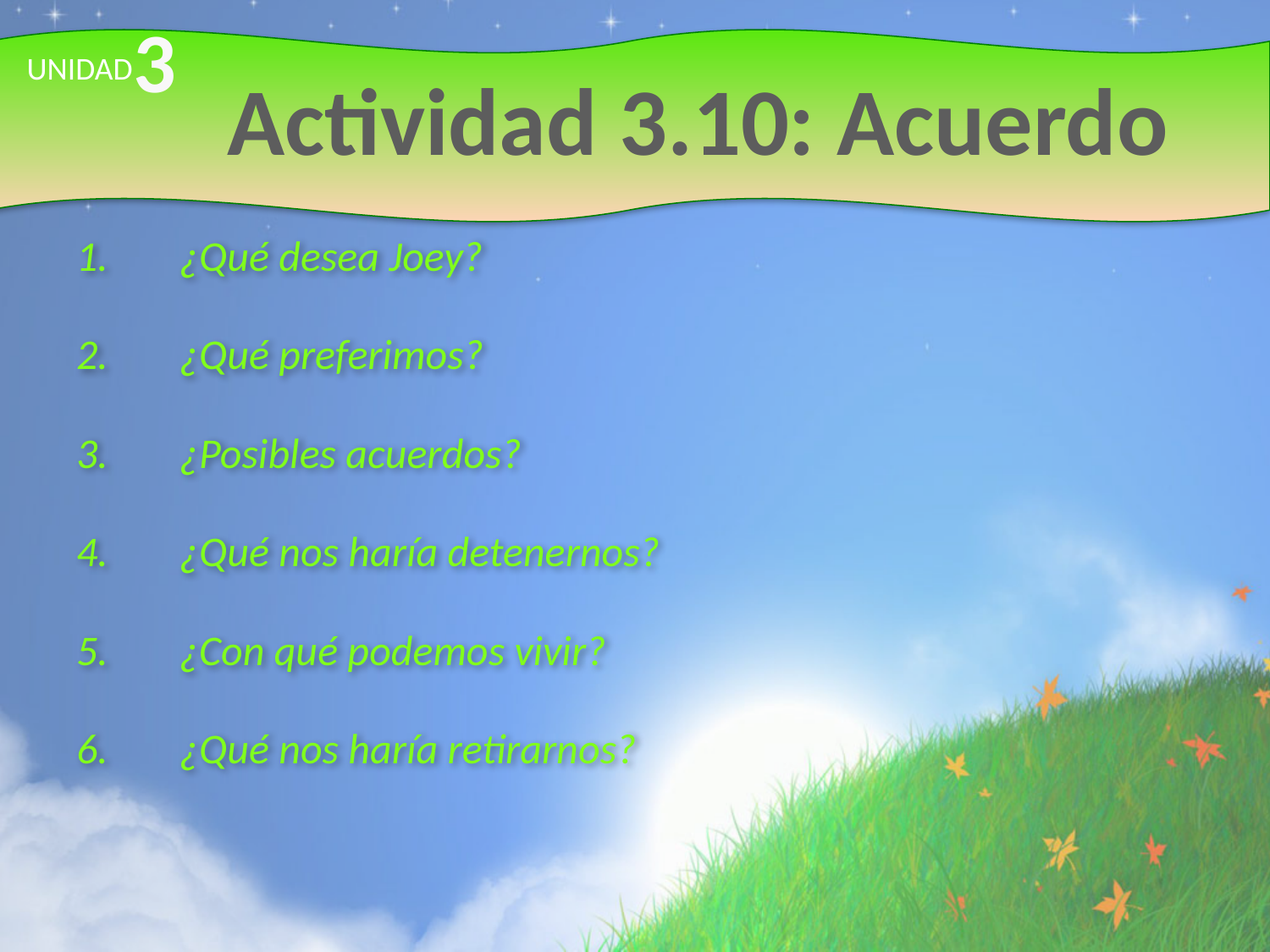

3

# Actividad 3.10: Acuerdo
UNIDAD
¿Qué desea Joey?

¿Qué preferimos?

¿Posibles acuerdos?

¿Qué nos haría detenernos?

¿Con qué podemos vivir?

¿Qué nos haría retirarnos?